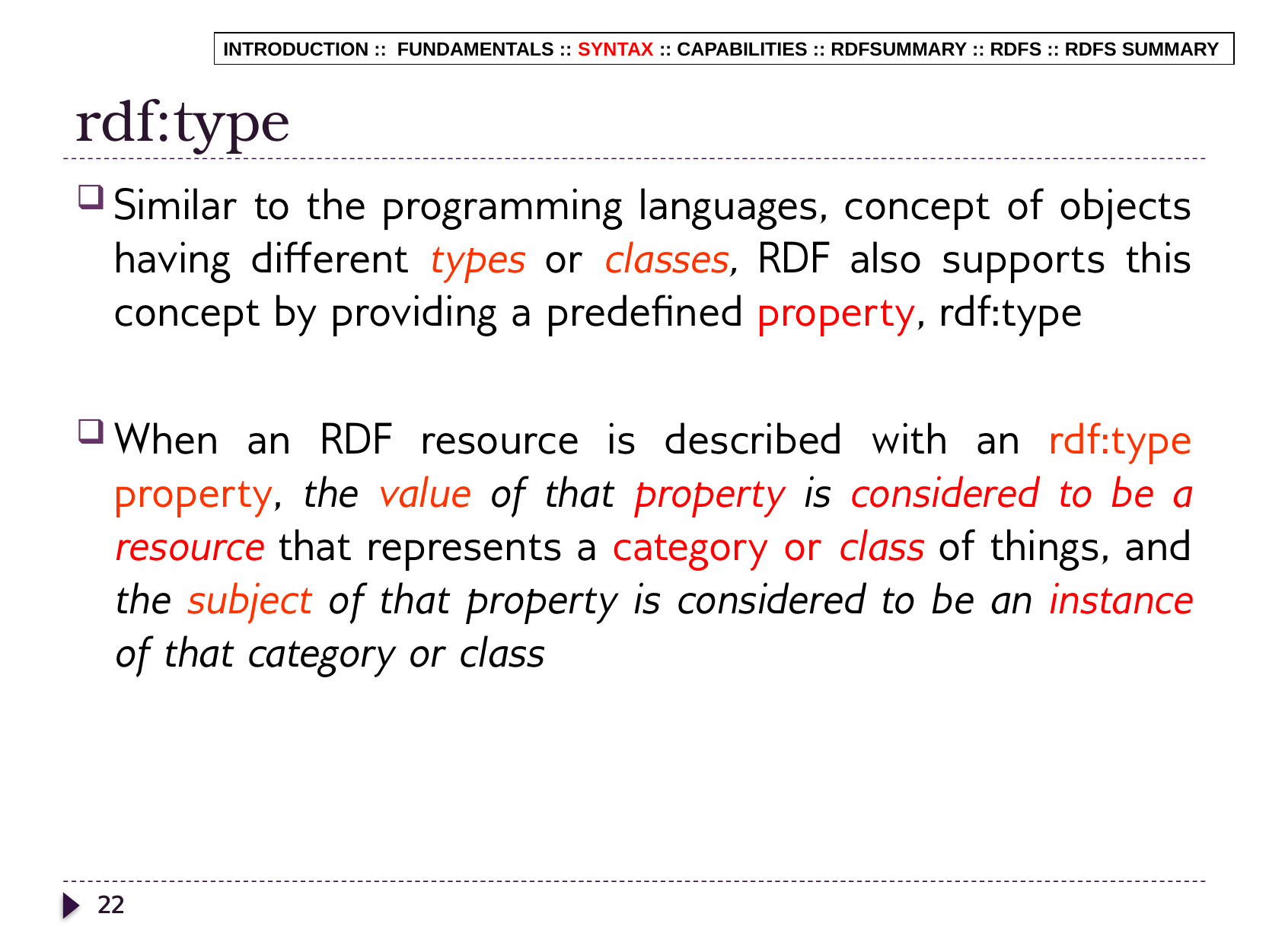

# rdf:type
INTRODUCTION ::  FUNDAMENTALS :: SYNTAX :: CAPABILITIES :: RDFSUMMARY :: RDFS :: RDFS SUMMARY
Similar to the programming languages, concept of objects having different types or classes, RDF also supports this concept by providing a predefined property, rdf:type

When an RDF resource is described with an rdf:type property, the value of that property is considered to be a resource that represents a category or class of things, and the subject of that property is considered to be an instance of that category or class
22